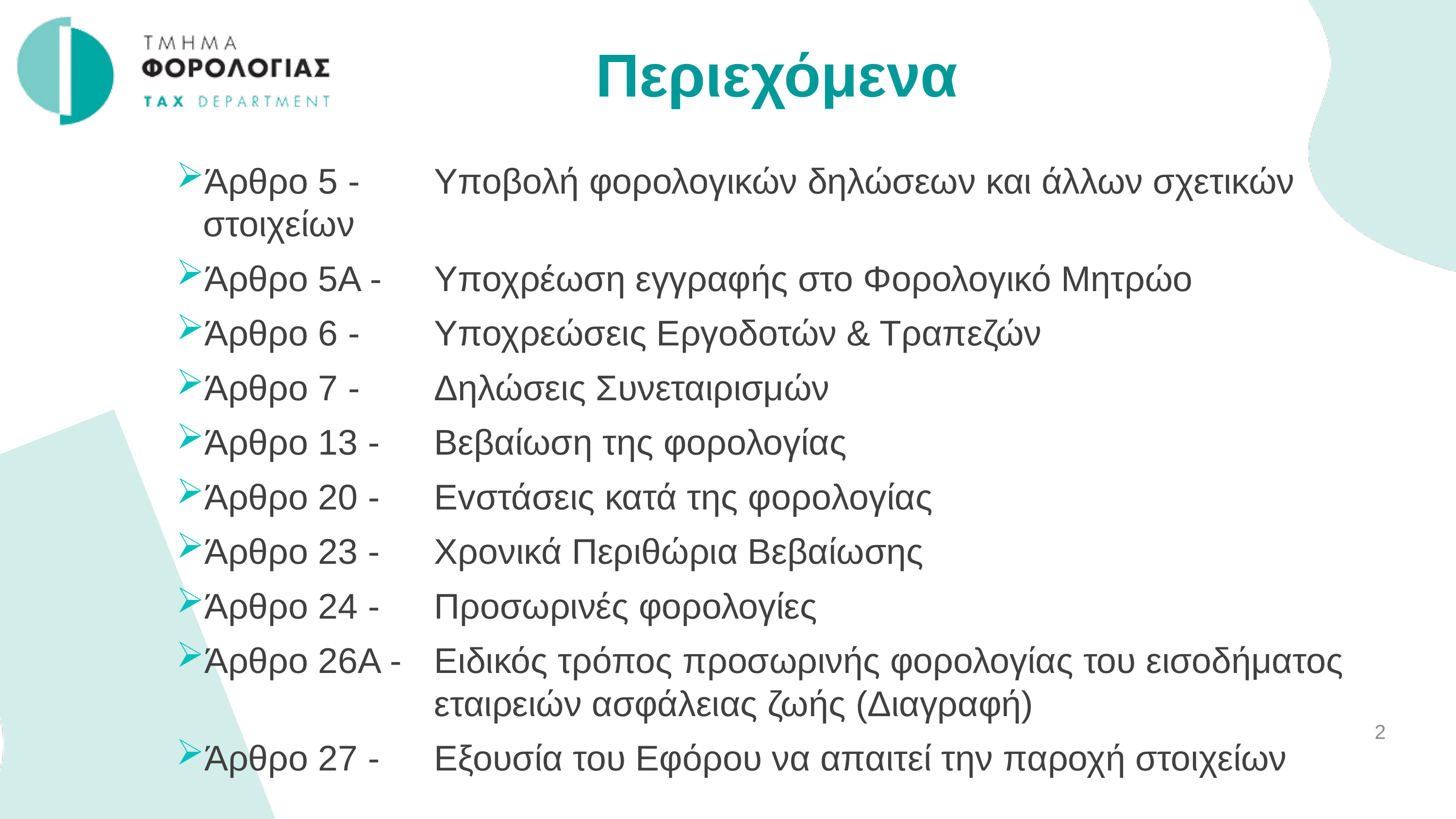

Περιεχόμενα
Άρθρο 5 -	Υποβολή φορολογικών δηλώσεων και άλλων σχετικών 			στοιχείων
Άρθρο 5Α -	Υποχρέωση εγγραφής στο Φορολογικό Μητρώο
Άρθρο 6 -	Υποχρεώσεις Εργοδοτών & Τραπεζών
Άρθρο 7 -	Δηλώσεις Συνεταιρισμών
Άρθρο 13 -	Βεβαίωση της φορολογίας
Άρθρο 20 -	Εvστάσεις κατά της φoρoλoγίας
Άρθρο 23 -	Χρονικά Περιθώρια Βεβαίωσης
Άρθρο 24 -	Προσωρινές φορολογίες
Άρθρο 26Α -	Ειδικός τρόπος προσωρινής φορολογίας του εισοδήματος 	εταιρειών ασφάλειας ζωής (Διαγραφή)
Άρθρο 27 -	Εξουσία του Εφόρου να απαιτεί την παροχή στοιχείων

2